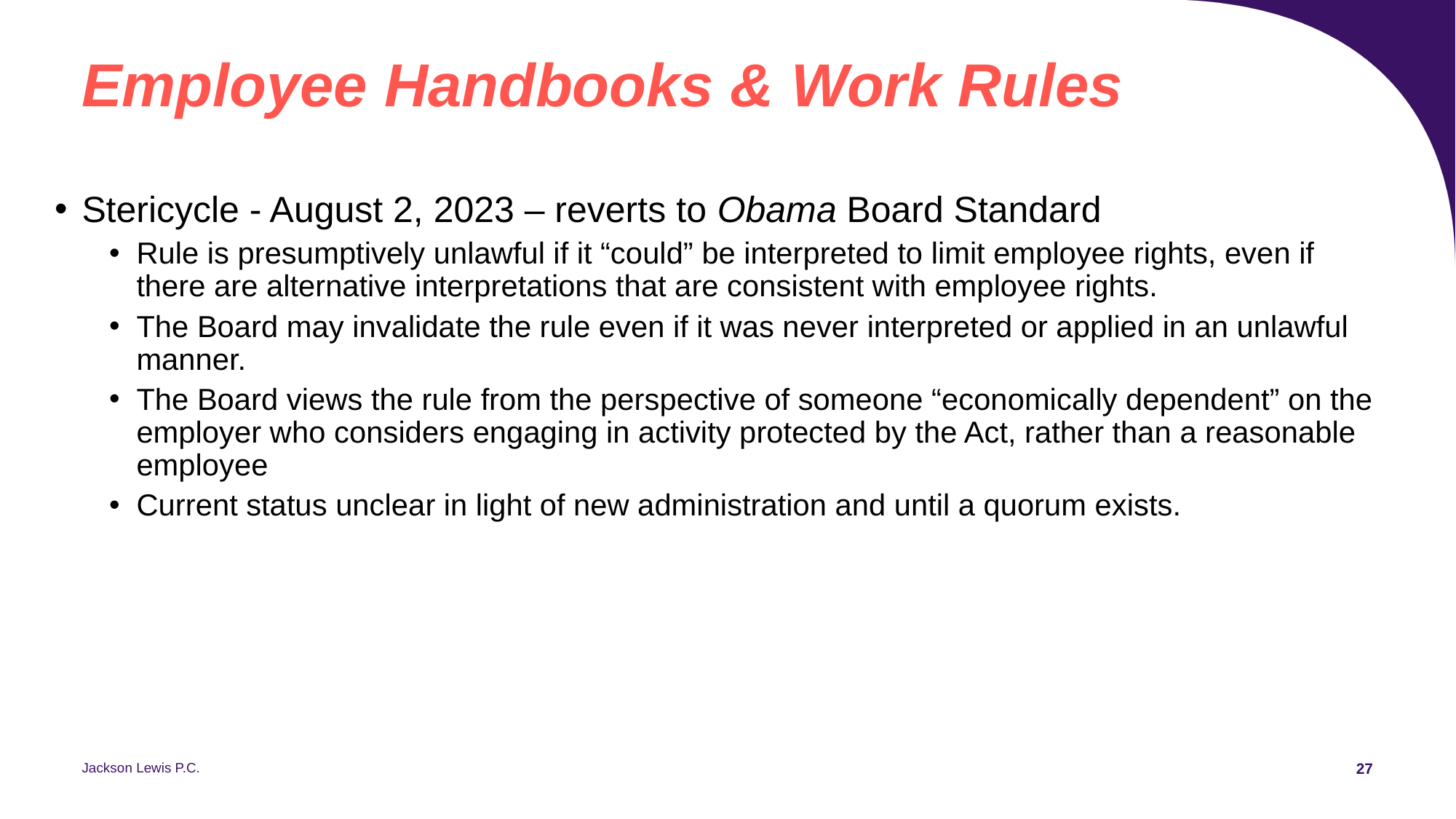

# Employee Handbooks & Work Rules
Stericycle - August 2, 2023 – reverts to Obama Board Standard
Rule is presumptively unlawful if it “could” be interpreted to limit employee rights, even if there are alternative interpretations that are consistent with employee rights.
The Board may invalidate the rule even if it was never interpreted or applied in an unlawful manner.
The Board views the rule from the perspective of someone “economically dependent” on the employer who considers engaging in activity protected by the Act, rather than a reasonable employee
Current status unclear in light of new administration and until a quorum exists.

27
Jackson Lewis P.C.